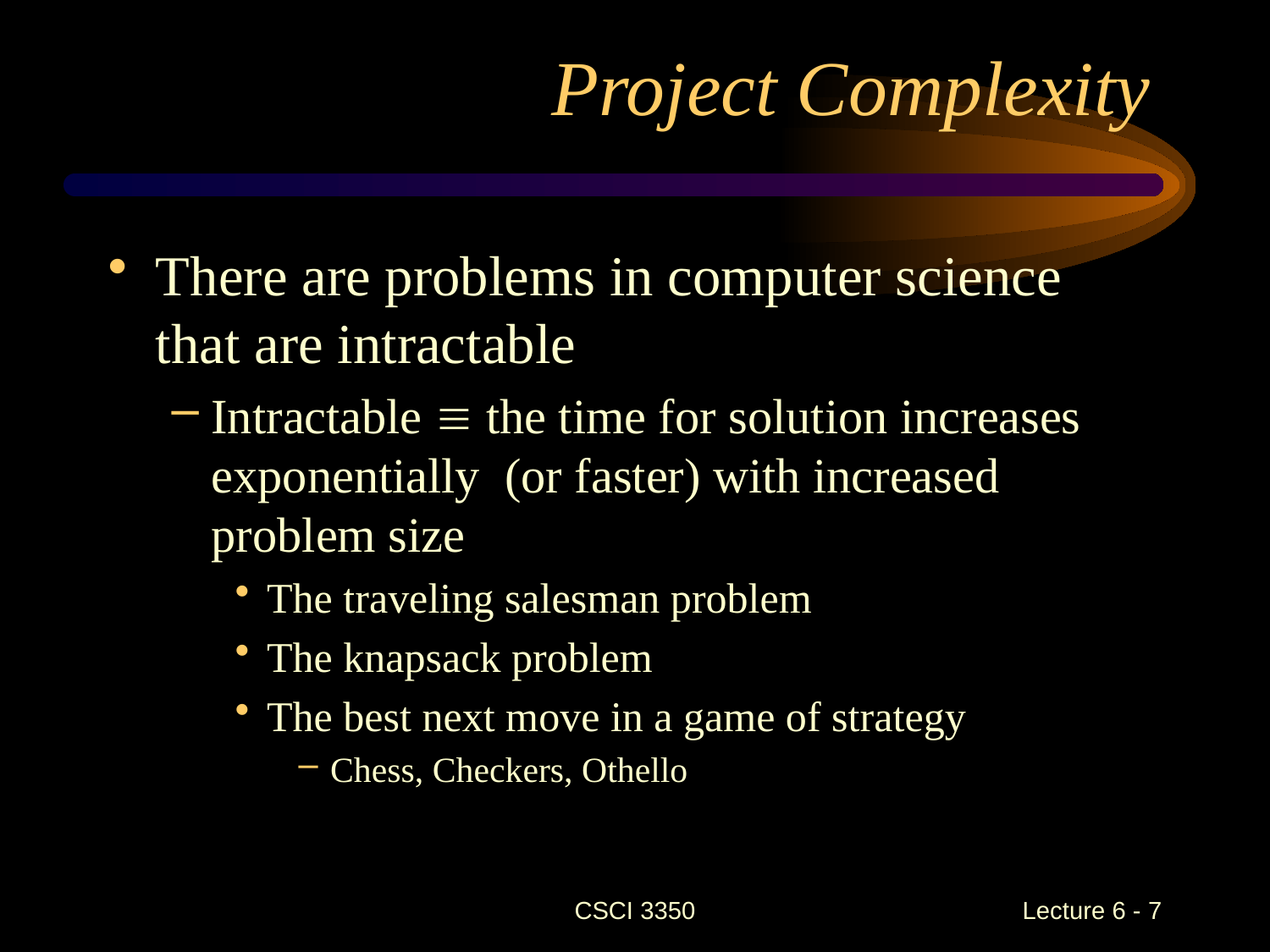

# Project Complexity
There are problems in computer science that are intractable
Intractable ≡ the time for solution increases exponentially  (or faster) with increased problem size
The traveling salesman problem
The knapsack problem
The best next move in a game of strategy
Chess, Checkers, Othello

CSCI 3350
Lecture 6 - 7